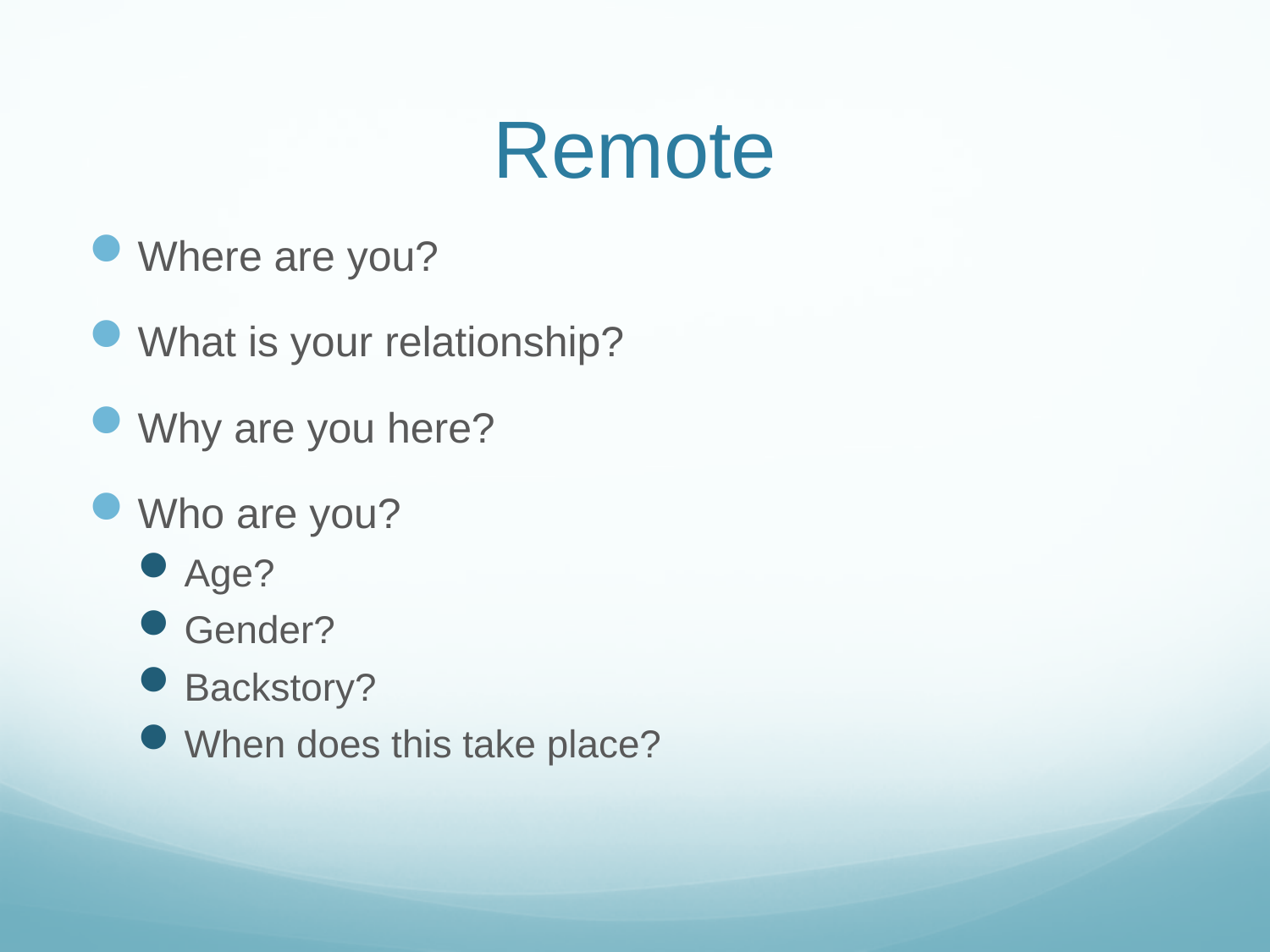

# Remote
Where are you?
What is your relationship?
Why are you here?
Who are you?
Age?
Gender?
Backstory?
When does this take place?